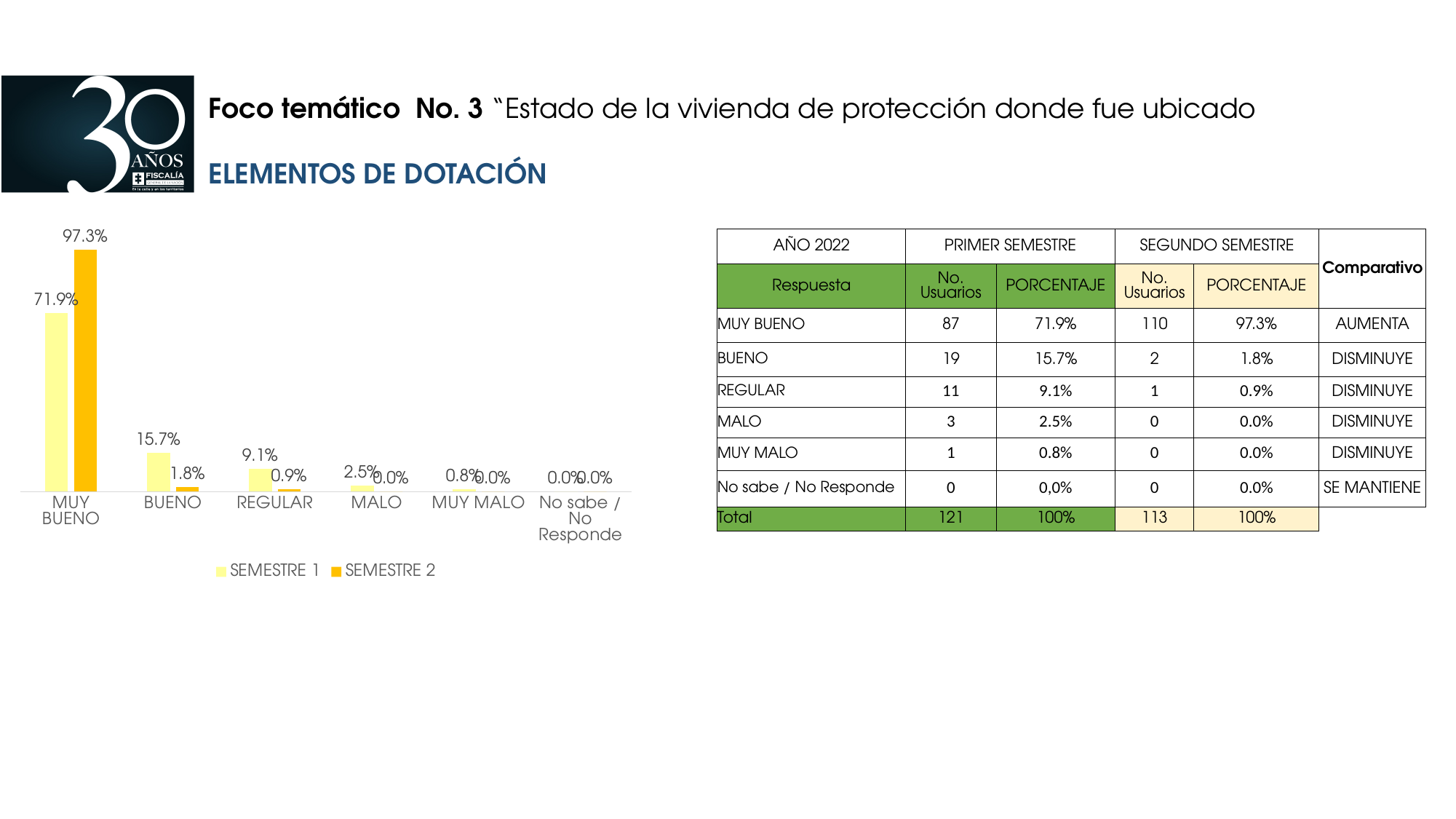

Foco temático  No. 3 “Estado de la vivienda de protección donde fue ubicado

ELEMENTOS DE DOTACIÓN

### Chart

| Category | SEMESTRE 1 | SEMESTRE 2 |
|---|---|---|
| MUY BUENO | 0.719 | 0.9734 |
| BUENO | 0.157 | 0.0176 |
| REGULAR | 0.0909 | 0.0088 |
| MALO | 0.0247 | 0.0 |
| MUY MALO | 0.0082 | 0.0 |
| No sabe / No Responde | 0.0 | 0.0 |
| AÑO 2022 | PRIMER SEMESTRE |  | SEGUNDO SEMESTRE |  | Comparativo |
| --- | --- | --- | --- | --- | --- |
| Respuesta | No. Usuarios | PORCENTAJE | No. Usuarios | PORCENTAJE |  |
| MUY BUENO | 87 | 71.9% | 110 | 97.3% | AUMENTA |
| BUENO | 19 | 15.7% | 2 | 1.8% | DISMINUYE |
| REGULAR | 11 | 9.1% | 1 | 0.9% | DISMINUYE |
| MALO | 3 | 2.5% | 0 | 0.0% | DISMINUYE |
| MUY MALO | 1 | 0.8% | 0 | 0.0% | DISMINUYE |
| No sabe / No Responde | 0 | 0,0% | 0 | 0.0% | SE MANTIENE |
| Total | 121 | 100% | 113 | 100% |  |